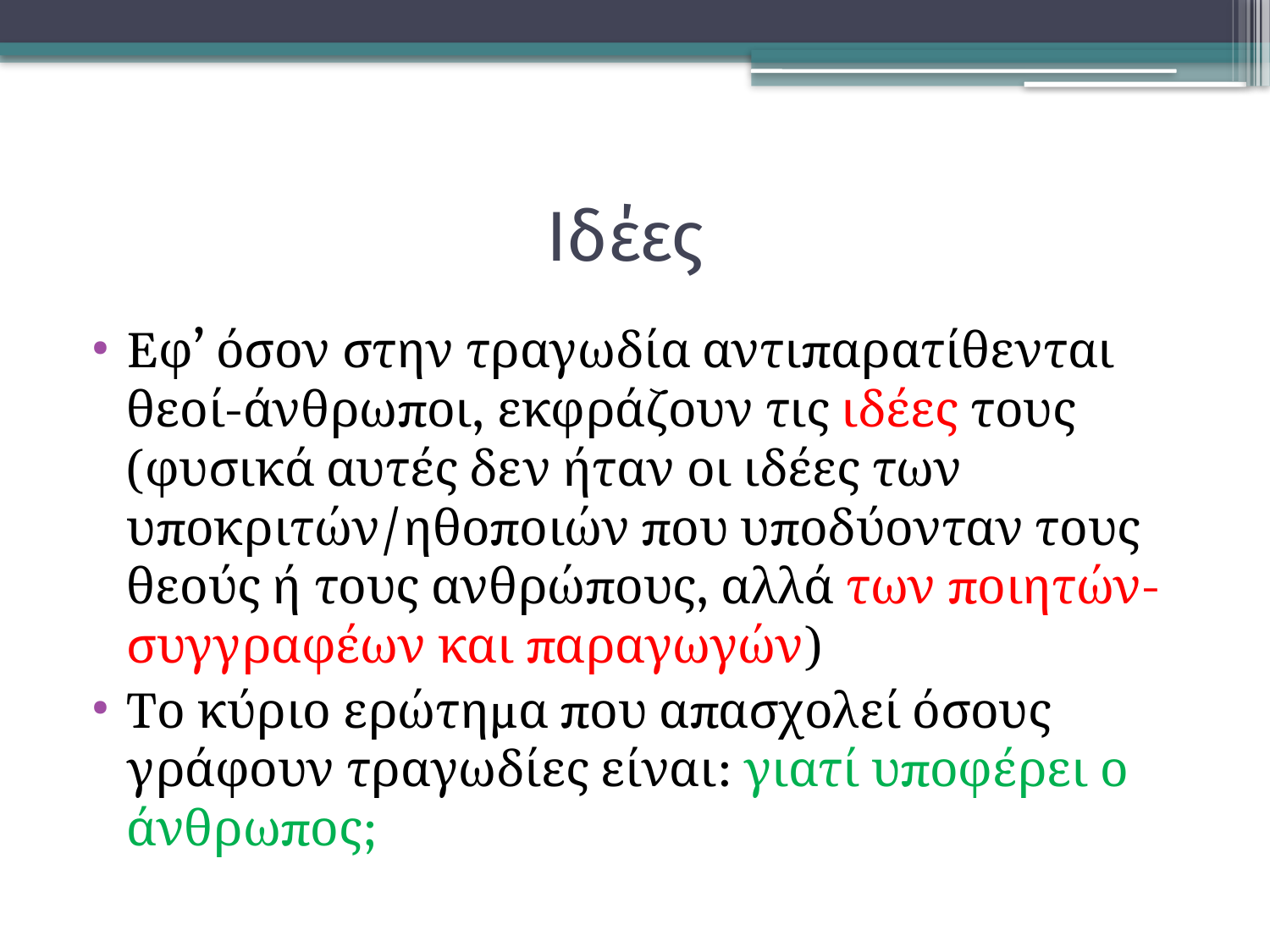

# Ιδέες
Εφ’ όσον στην τραγωδία αντιπαρατίθενται θεοί-άνθρωποι, εκφράζουν τις ιδέες τους (φυσικά αυτές δεν ήταν οι ιδέες των υποκριτών/ηθοποιών που υποδύονταν τους θεούς ή τους ανθρώπους, αλλά των ποιητών-συγγραφέων και παραγωγών)
Το κύριο ερώτημα που απασχολεί όσους γράφουν τραγωδίες είναι: γιατί υποφέρει ο άνθρωπος;